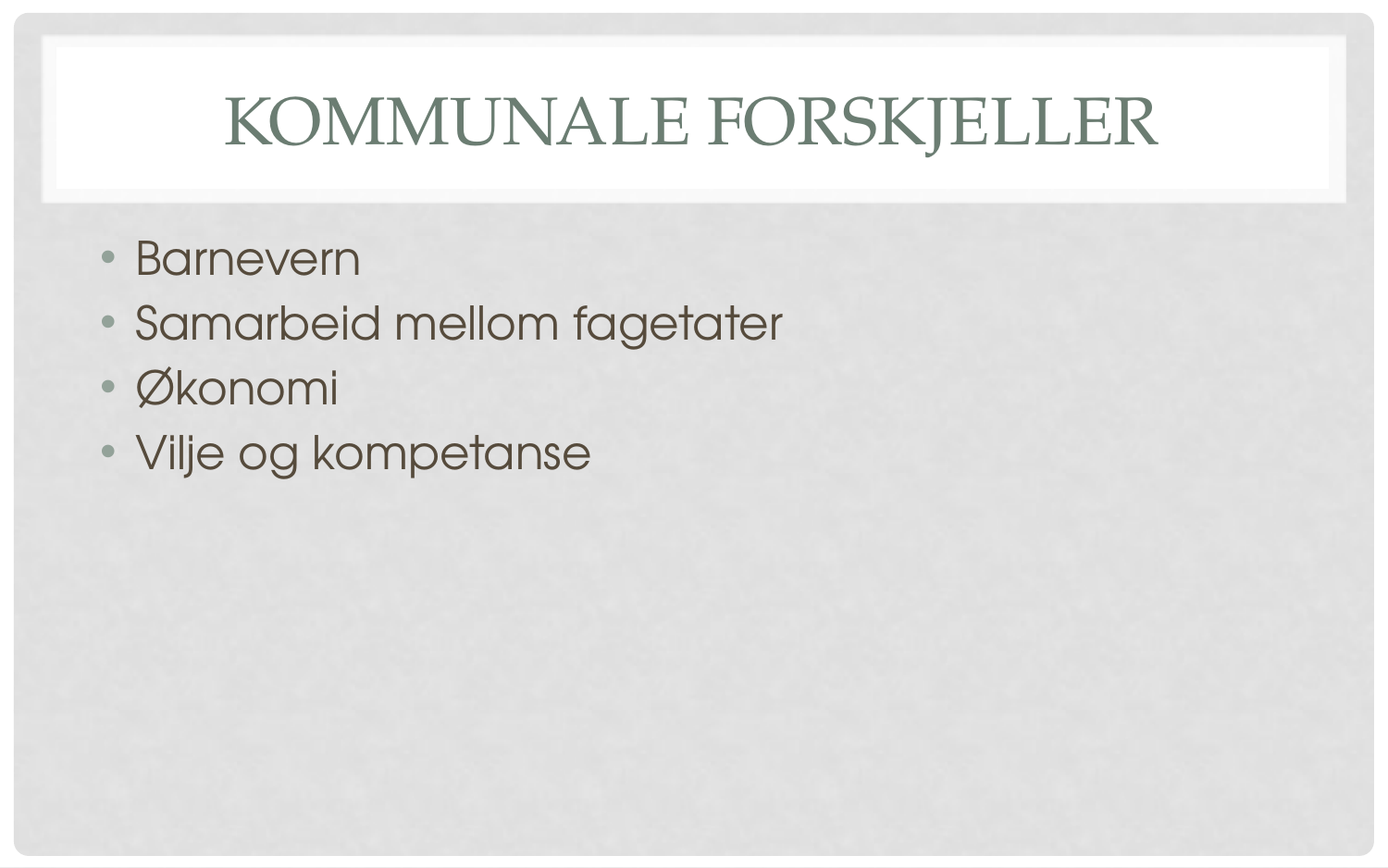

# Kommunale forskjeller
Barnevern
Samarbeid mellom fagetater
Økonomi
Vilje og kompetanse